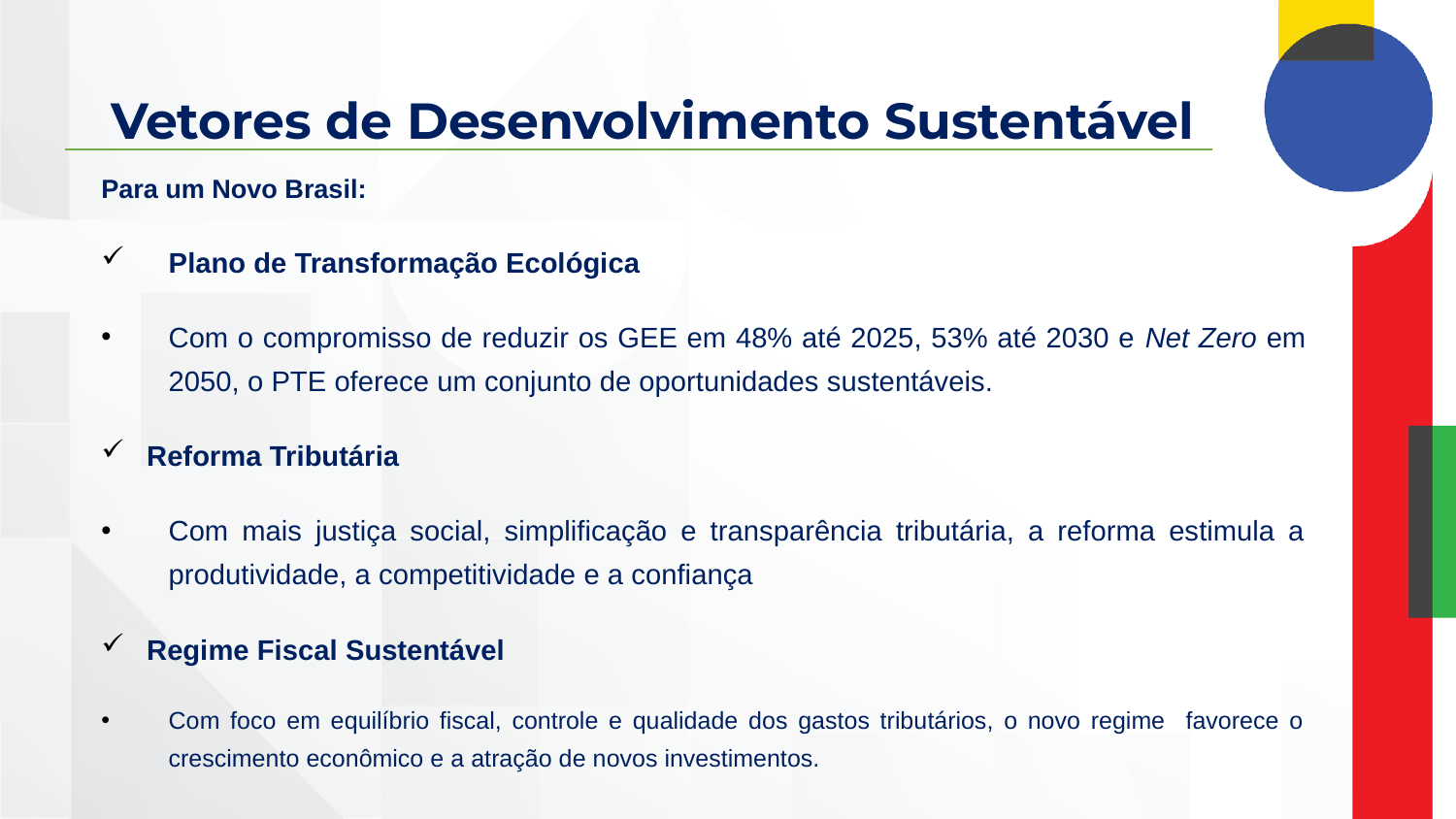

# Vetores de Desenvolvimento Sustentável
Para um Novo Brasil:
Plano de Transformação Ecológica
Com o compromisso de reduzir os GEE em 48% até 2025, 53% até 2030 e Net Zero em 2050, o PTE oferece um conjunto de oportunidades sustentáveis.
Reforma Tributária
Com mais justiça social, simplificação e transparência tributária, a reforma estimula a produtividade, a competitividade e a confiança
Regime Fiscal Sustentável
Com foco em equilíbrio fiscal, controle e qualidade dos gastos tributários, o novo regime  favorece o crescimento econômico e a atração de novos investimentos.